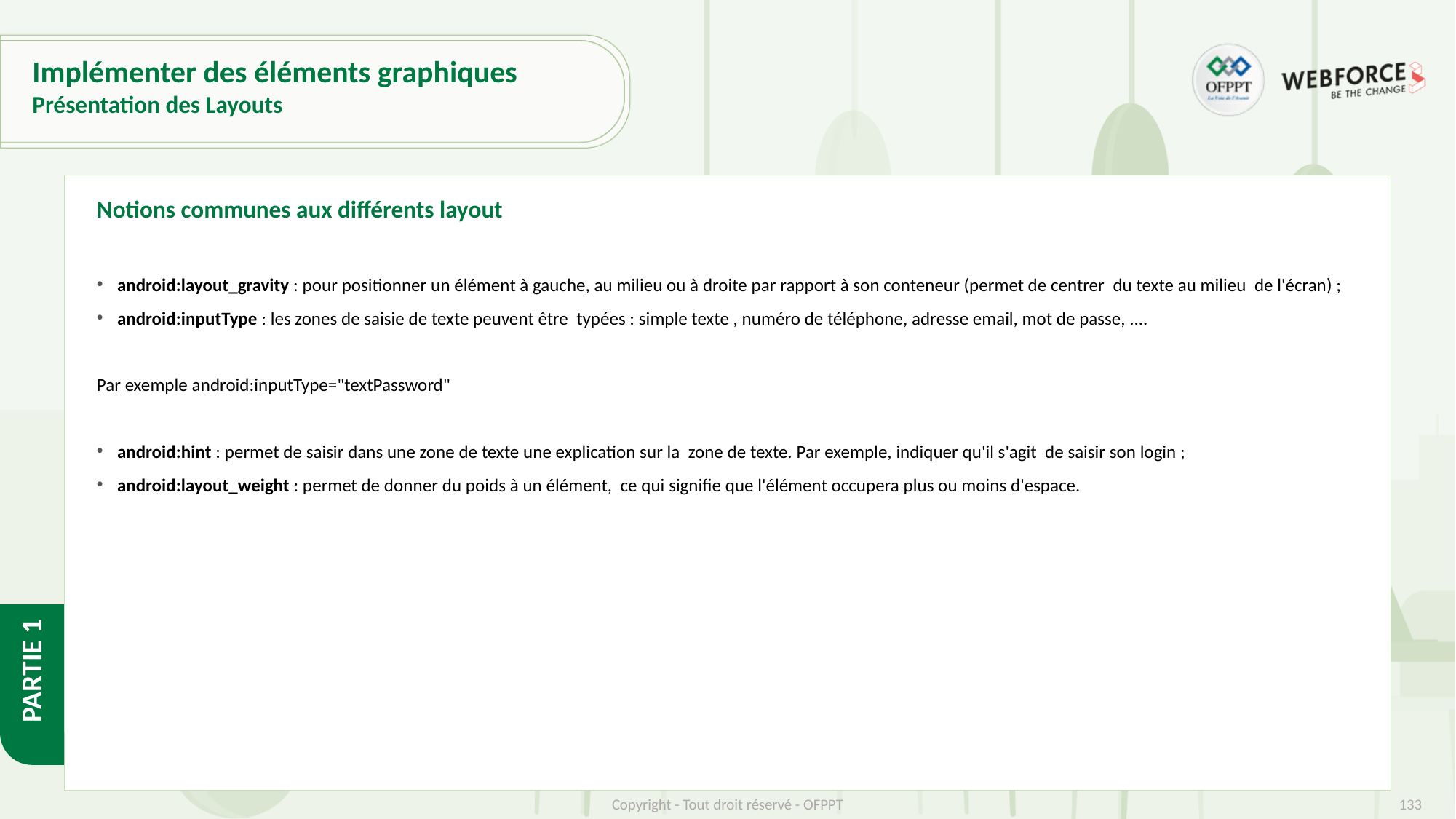

# Implémenter des éléments graphiques
Présentation des Layouts
Notions communes aux différents layout

android:layout_gravity : pour positionner un élément à gauche, au milieu ou à droite par rapport à son conteneur (permet de centrer  du texte au milieu  de l'écran) ;
android:inputType : les zones de saisie de texte peuvent être  typées : simple texte , numéro de téléphone, adresse email, mot de passe, ....

Par exemple android:inputType="textPassword"

android:hint : permet de saisir dans une zone de texte une explication sur la  zone de texte. Par exemple, indiquer qu'il s'agit  de saisir son login ;
android:layout_weight : permet de donner du poids à un élément,  ce qui signifie que l'élément occupera plus ou moins d'espace.